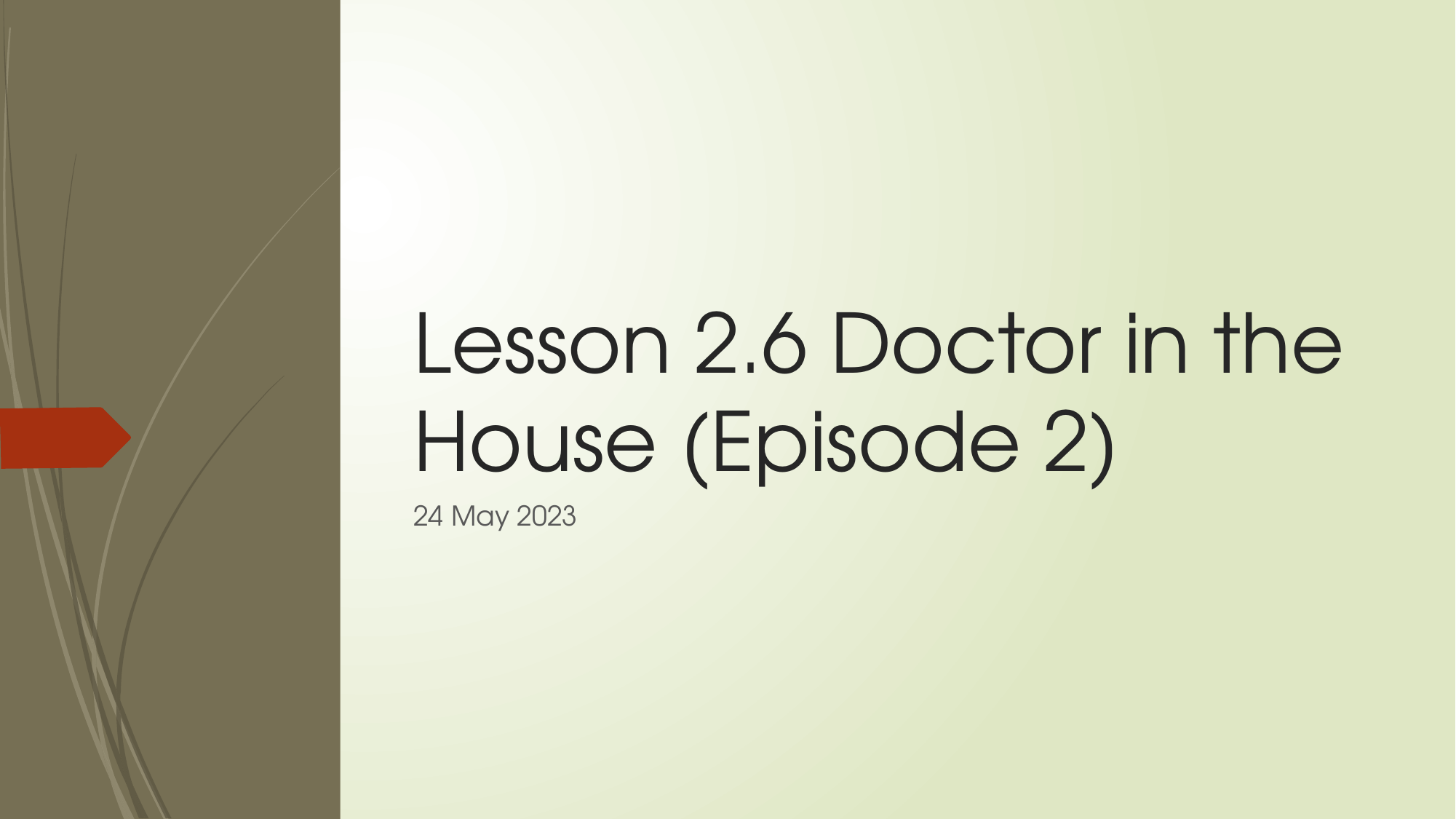

# Lesson 2.6 Doctor in the House (Episode 2)

24 May 2023